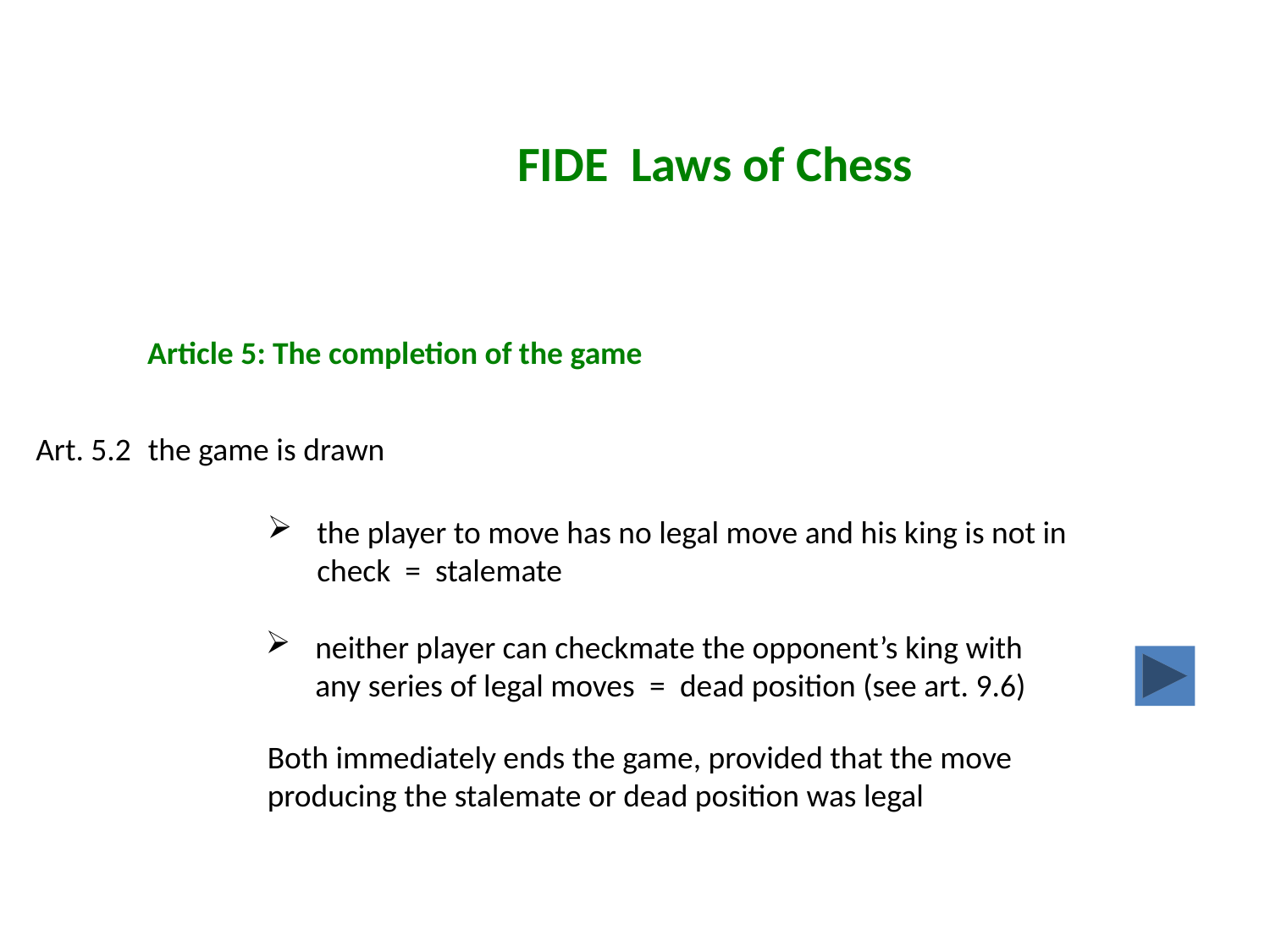

FIDE  Laws of Chess
Article 5: The completion of the game
Art. 5.2	the game is drawn
the player to move has no legal move and his king is not in check  =  stalemate
neither player can checkmate the opponent’s king with any series of legal moves  =  dead position (see art. 9.6)

Both immediately ends the game, provided that the move producing the stalemate or dead position was legal